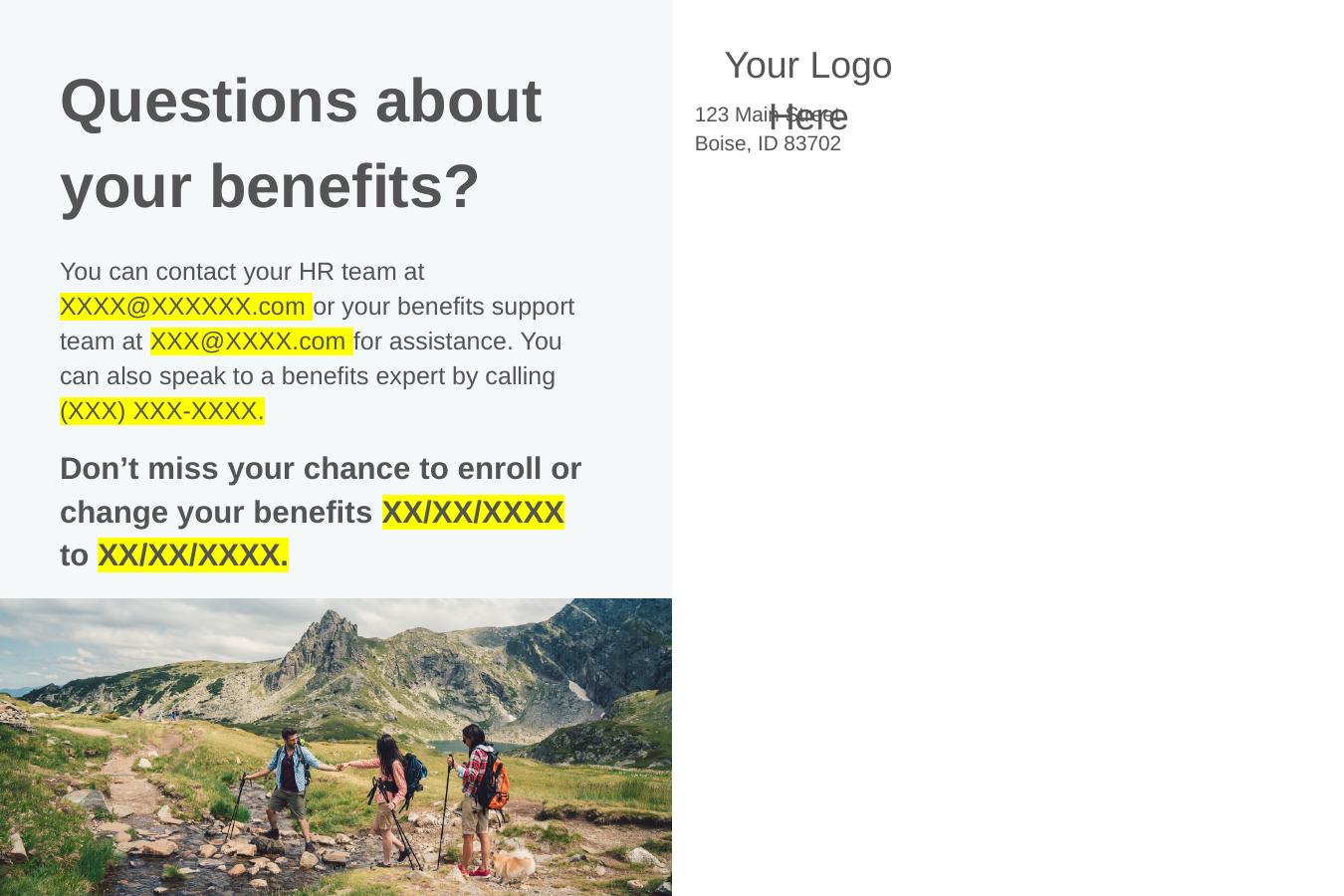

Your Logo Here
Questions about your benefits?
123 Main Street
Boise, ID 83702
You can contact your HR team at XXXX@XXXXXX.com or your benefits support team at XXX@XXXX.com for assistance. You can also speak to a benefits expert by calling (XXX) XXX-XXXX.
Don’t miss your chance to enroll or change your benefits XX/XX/XXXX to XX/XX/XXXX.